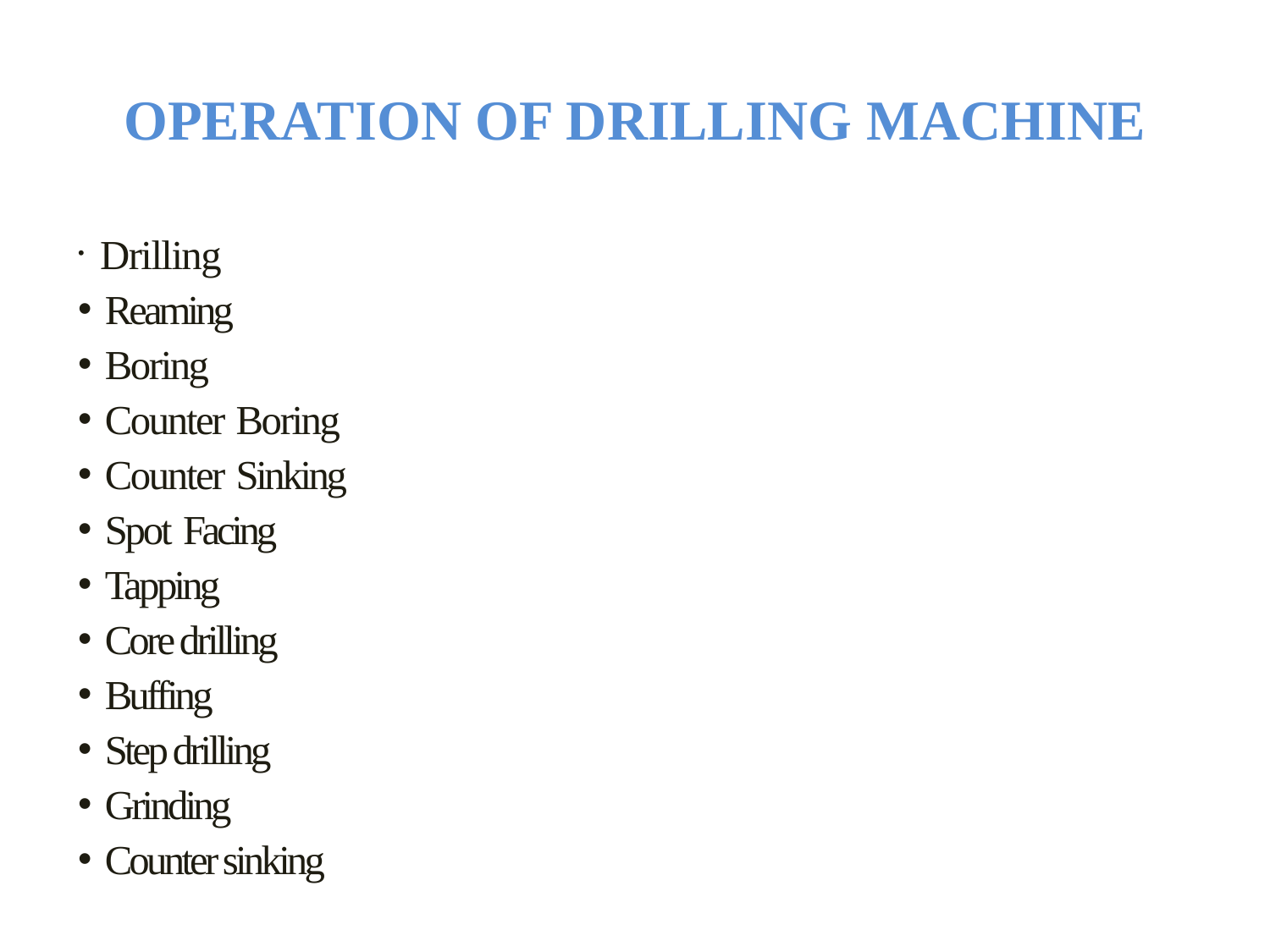

# OPERATION OF DRILLING MACHINE
 Drilling
 Reaming
 Boring
 Counter Boring
 Counter Sinking
 Spot Facing
 Tapping
 Core drilling
 Buffing
 Step drilling
 Grinding
 Counter sinking